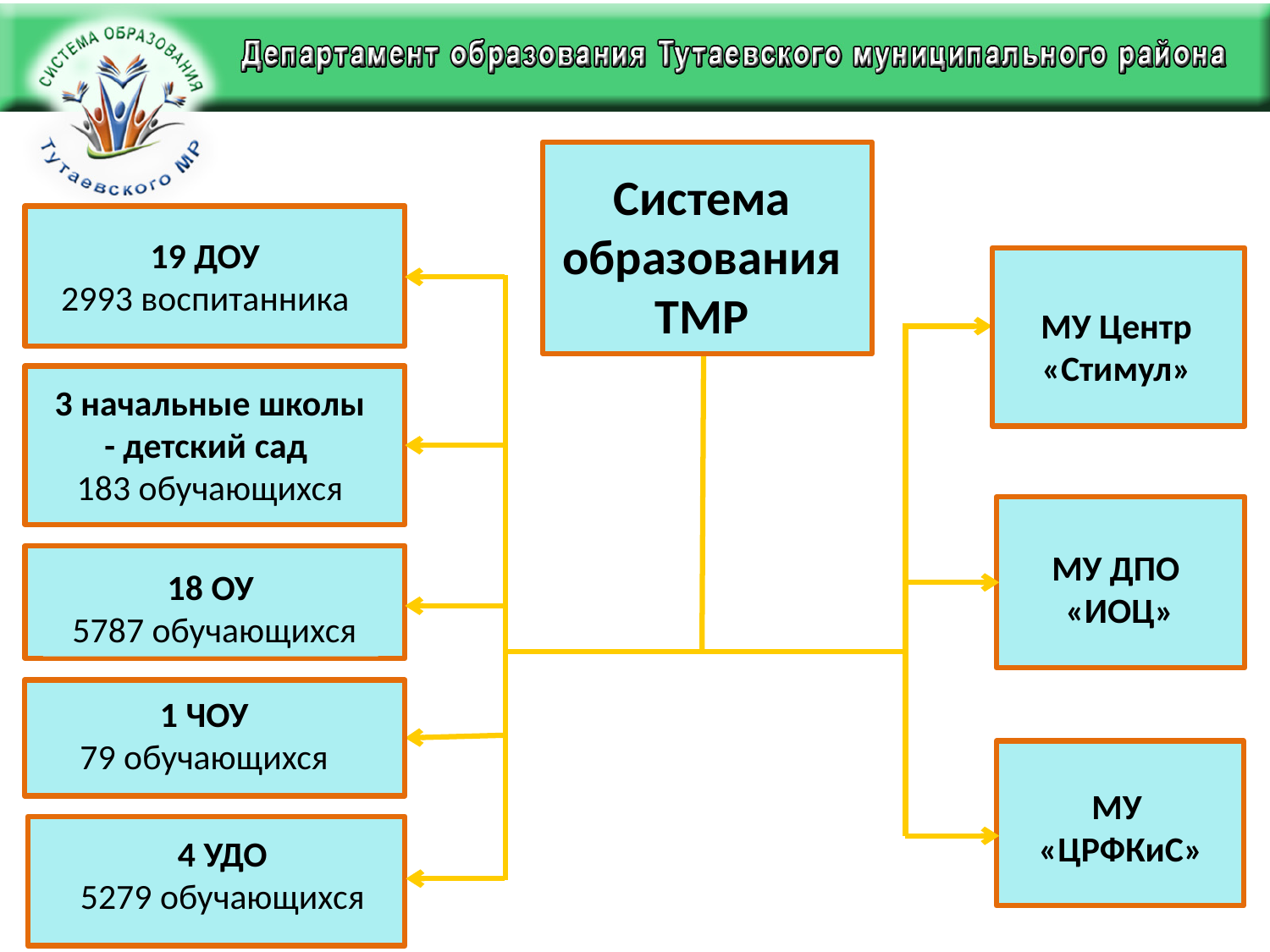

Система образования ТМР

19 ДОУ
2993 воспитанника

МУ Центр
«Стимул»

3 начальные школы - детский сад
183 обучающихся

МУ ДПО
«ИОЦ»

18 ОУ
 5787 обучающихся

1 ЧОУ
79 обучающихся

МУ
«ЦРФКиС»

4 УДО
5279 обучающихся